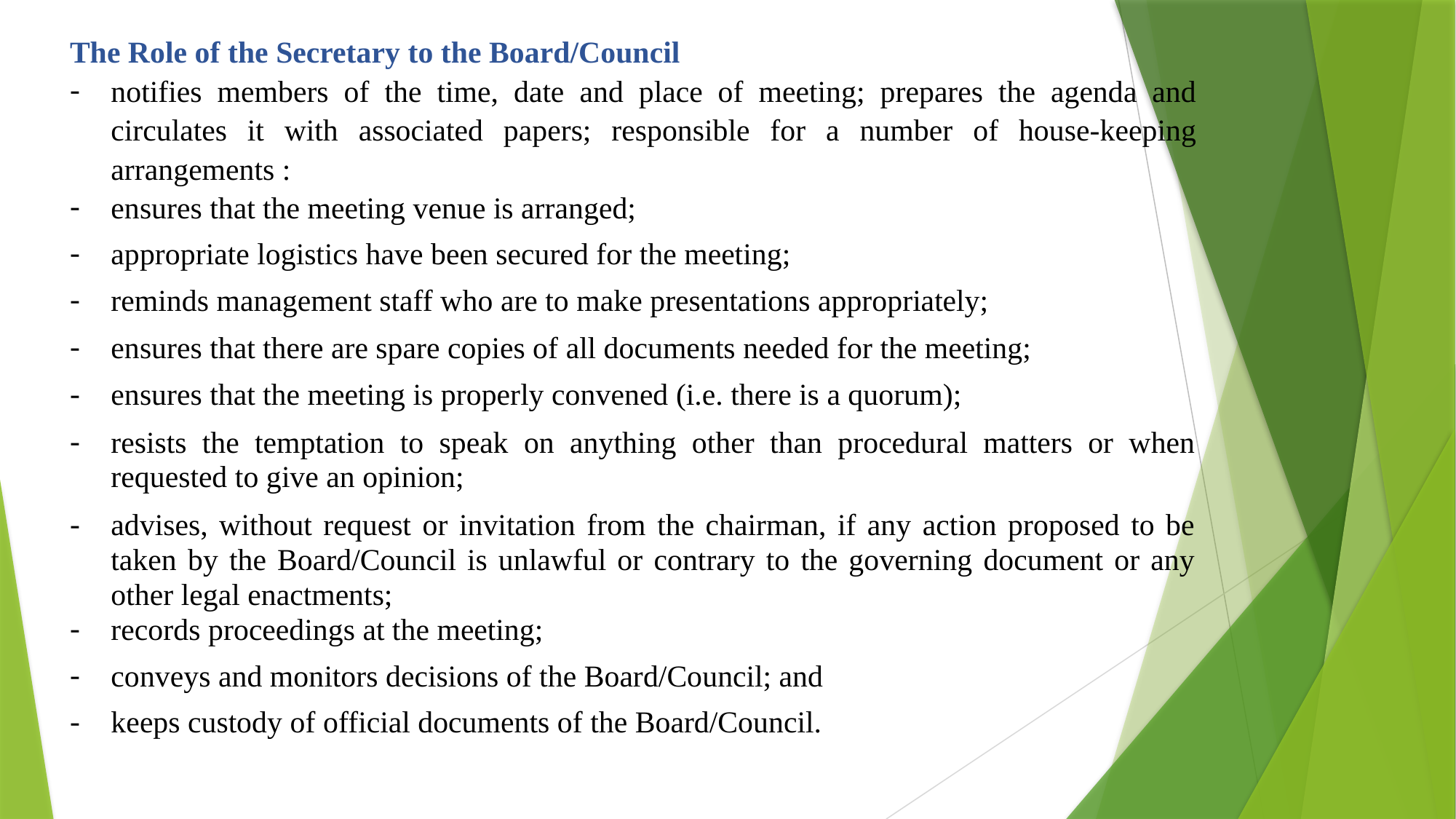

The Role of the Secretary to the Board/Council
notifies members of the time, date and place of meeting; prepares the agenda and circulates it with associated papers; responsible for a number of house-keeping arrangements :
ensures that the meeting venue is arranged;

appropriate logistics have been secured for the meeting;

reminds management staff who are to make presentations appropriately;

ensures that there are spare copies of all documents needed for the meeting;

ensures that the meeting is properly convened (i.e. there is a quorum);

resists the temptation to speak on anything other than procedural matters or when requested to give an opinion;

advises, without request or invitation from the chairman, if any action proposed to be taken by the Board/Council is unlawful or contrary to the governing document or any other legal enactments;
records proceedings at the meeting;

conveys and monitors decisions of the Board/Council; and

keeps custody of official documents of the Board/Council.